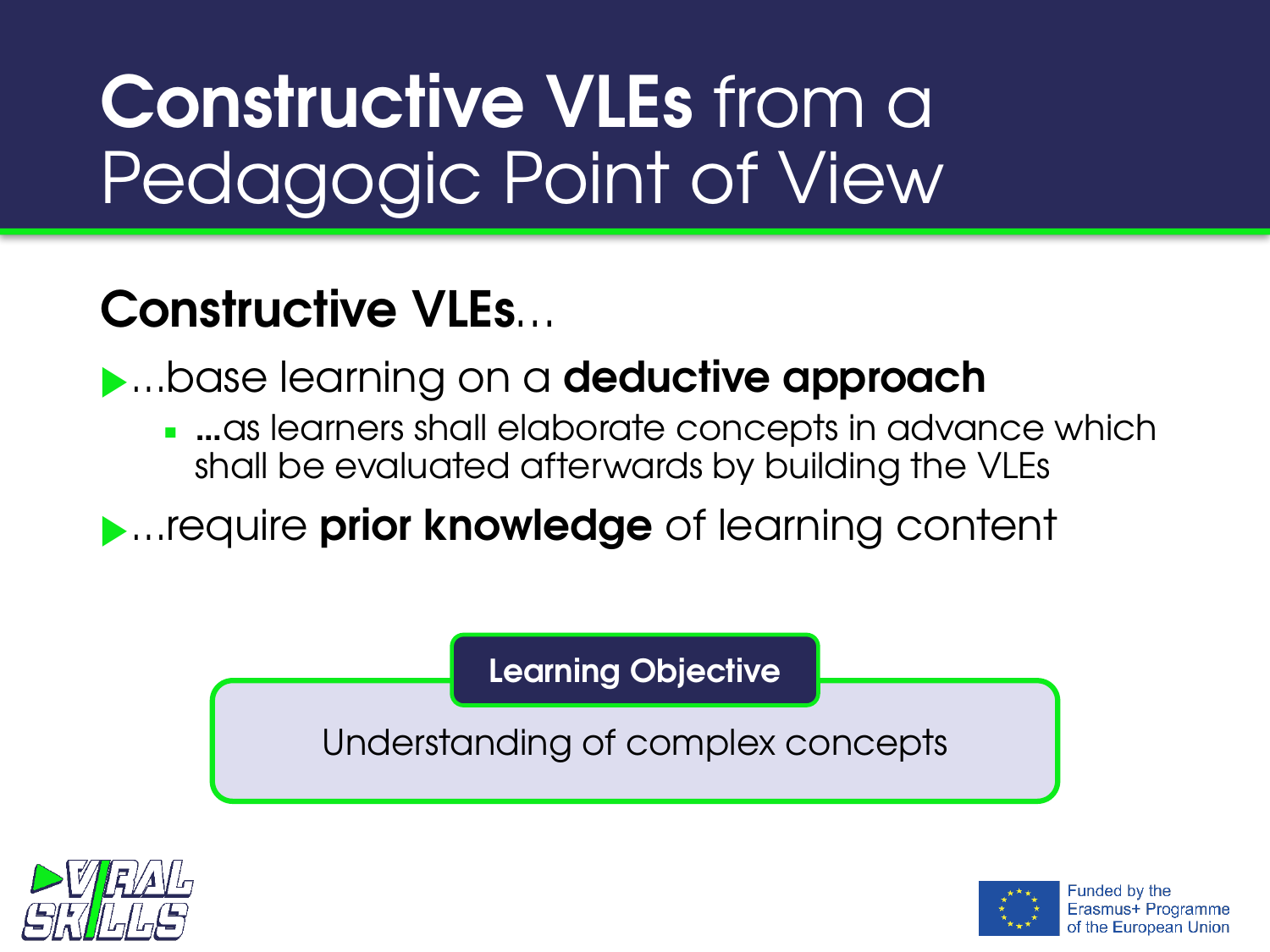

# Constructive VLEs from a Pedagogic Point of View
Constructive VLEs…
…base learning on a deductive approach
…as learners shall elaborate concepts in advance which shall be evaluated afterwards by building the VLEs
…require prior knowledge of learning content

Learning Objective
Understanding of complex concepts